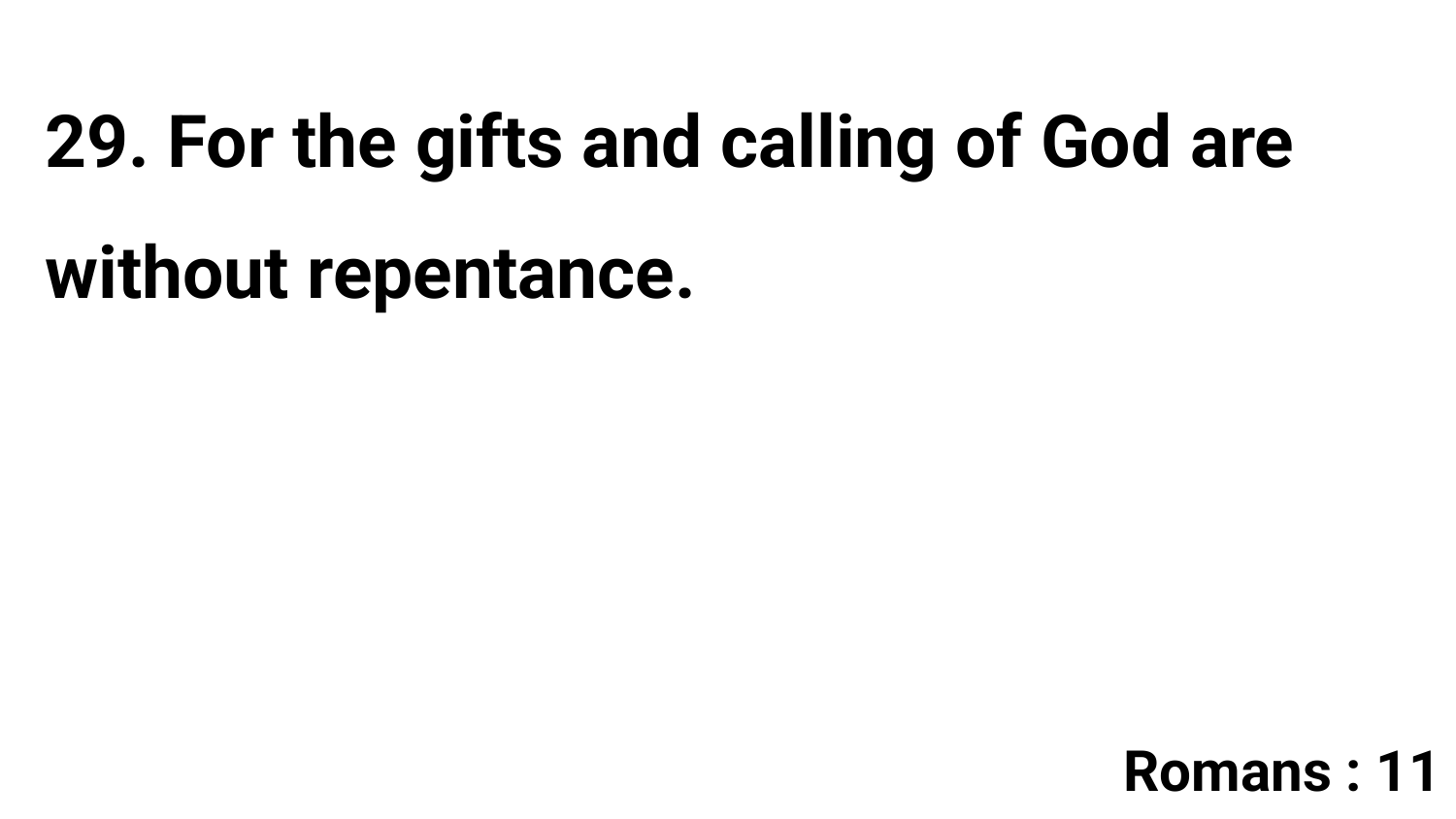

29. For the gifts and calling of God are without repentance.
Romans : 11